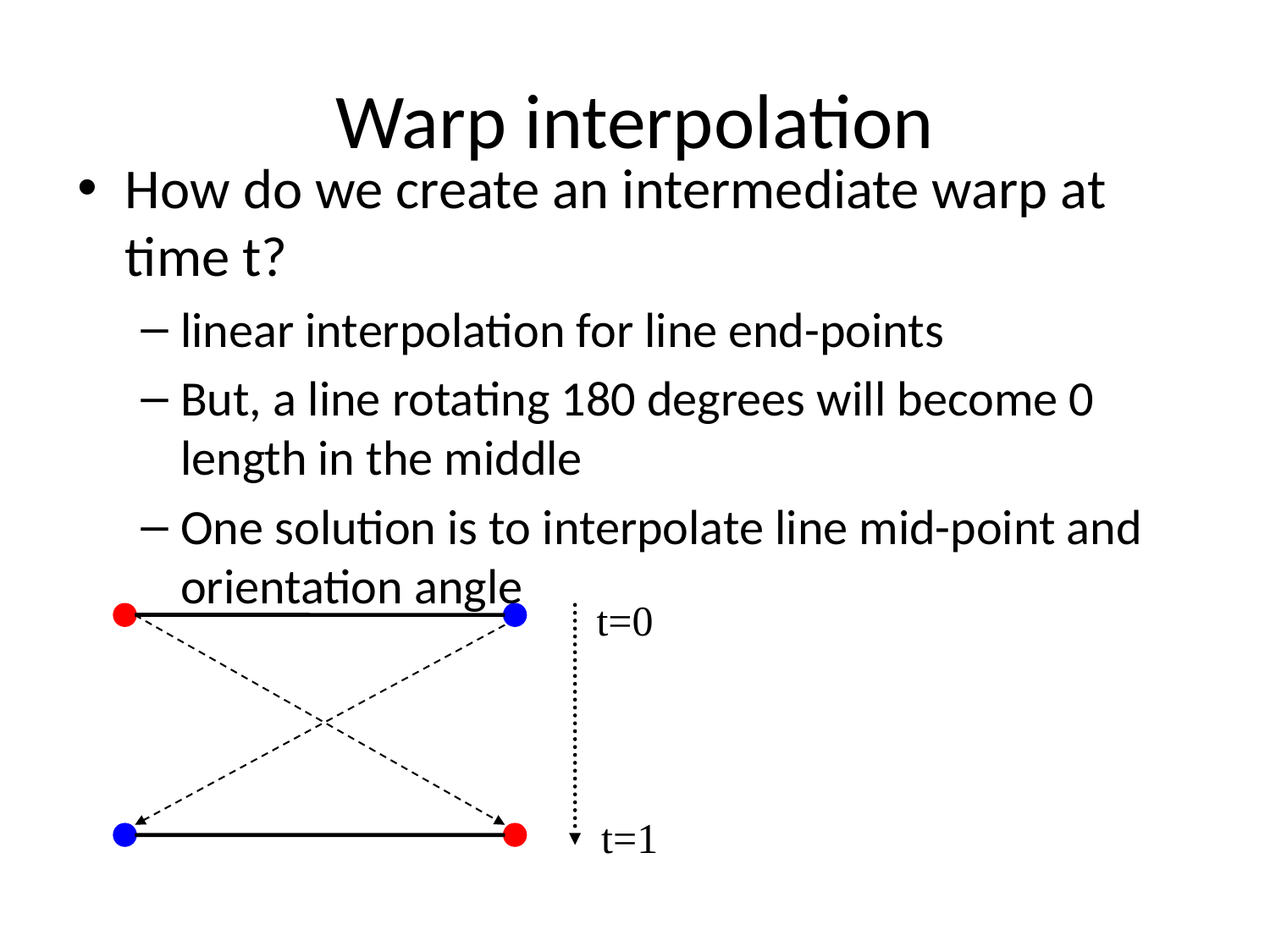

# Warp interpolation
How do we create an intermediate warp at time t?
linear interpolation for line end-points
But, a line rotating 180 degrees will become 0 length in the middle
One solution is to interpolate line mid-point and orientation angle
t=0

t=1